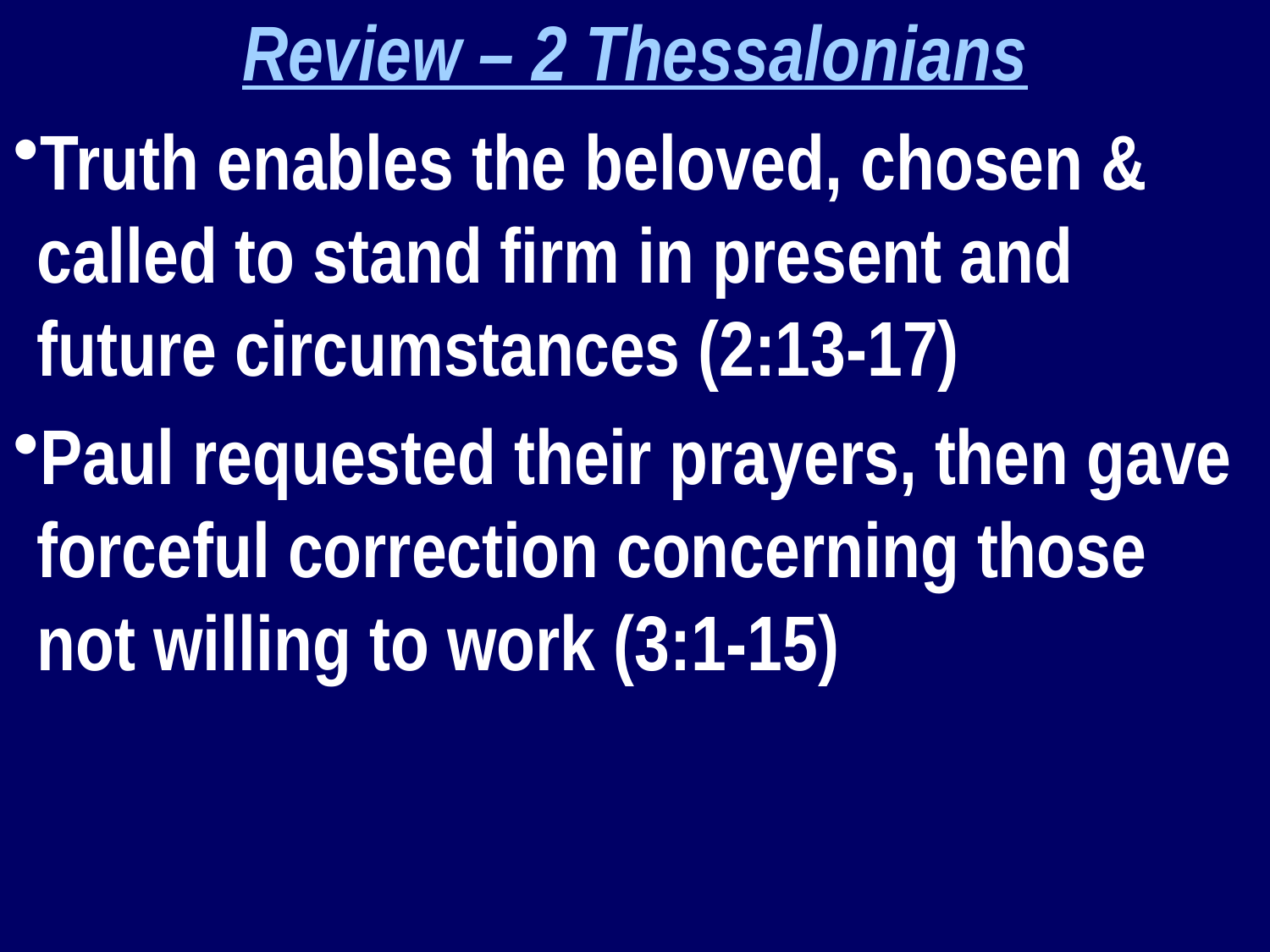

Review – 2 Thessalonians
Truth enables the beloved, chosen & called to stand firm in present and future circumstances (2:13-17)
Paul requested their prayers, then gave forceful correction concerning those not willing to work (3:1-15)